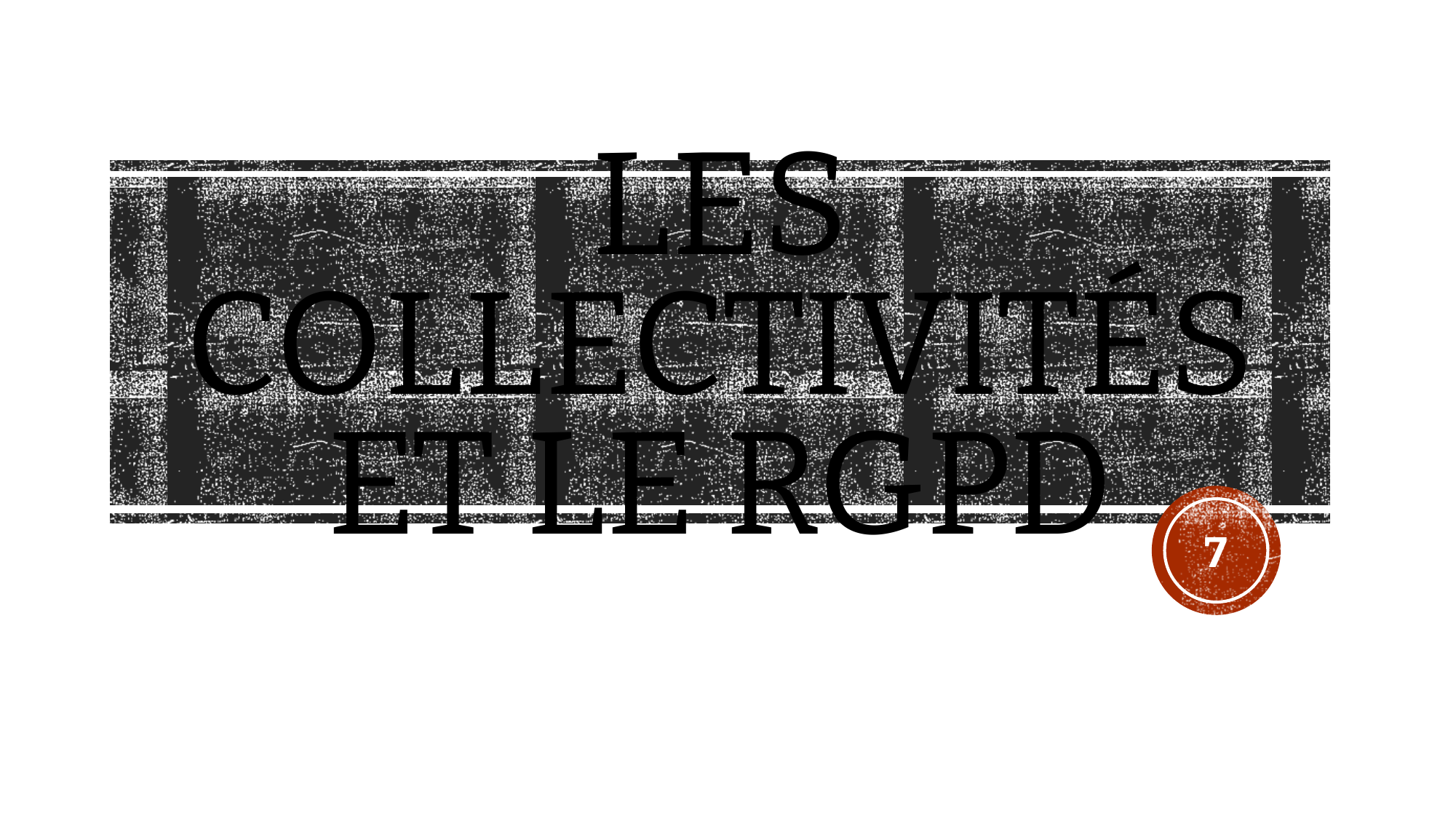

# Les collectivités et le RGPD
7